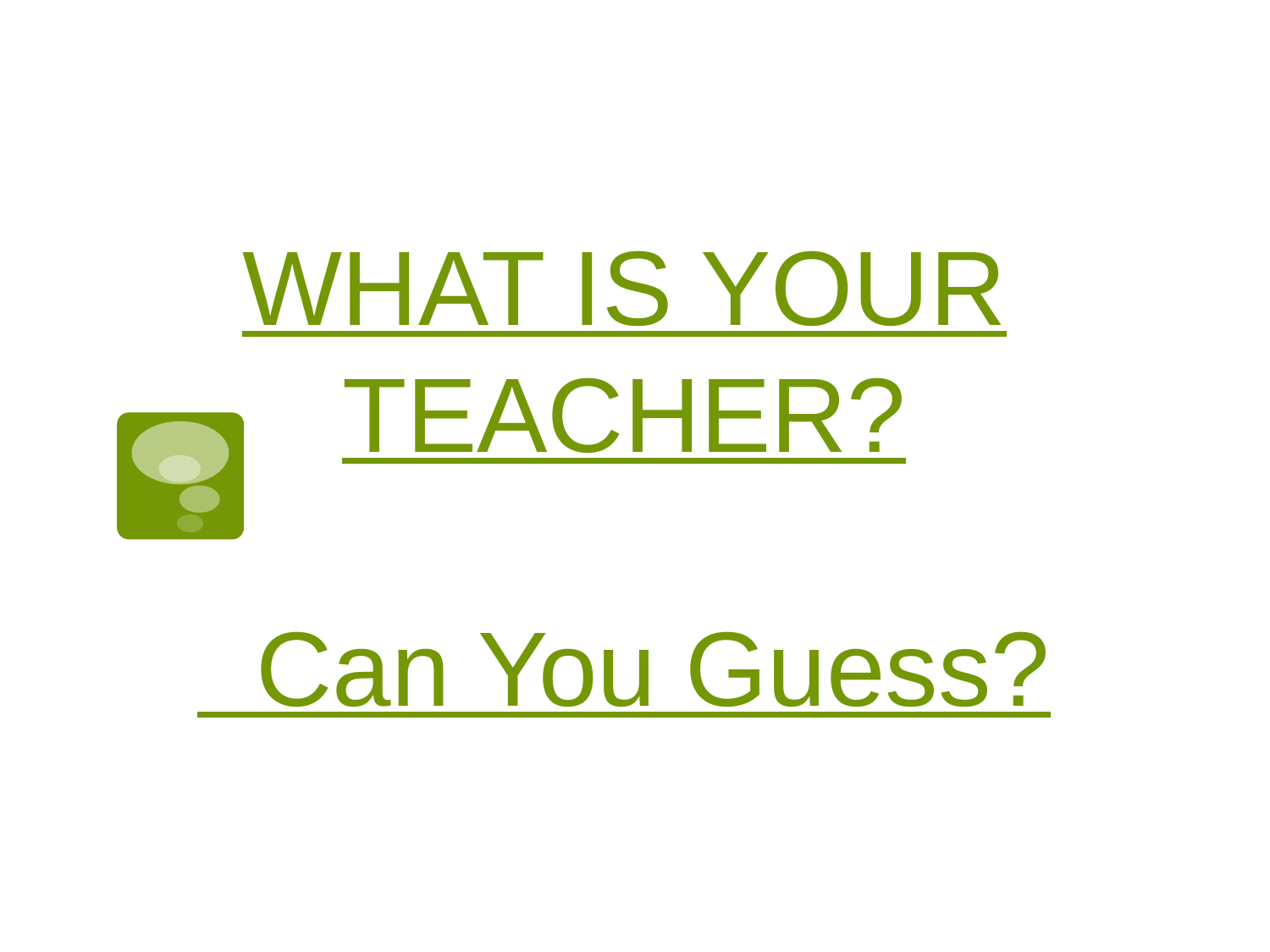

# WHAT IS YOUR TEACHER? Can You Guess?